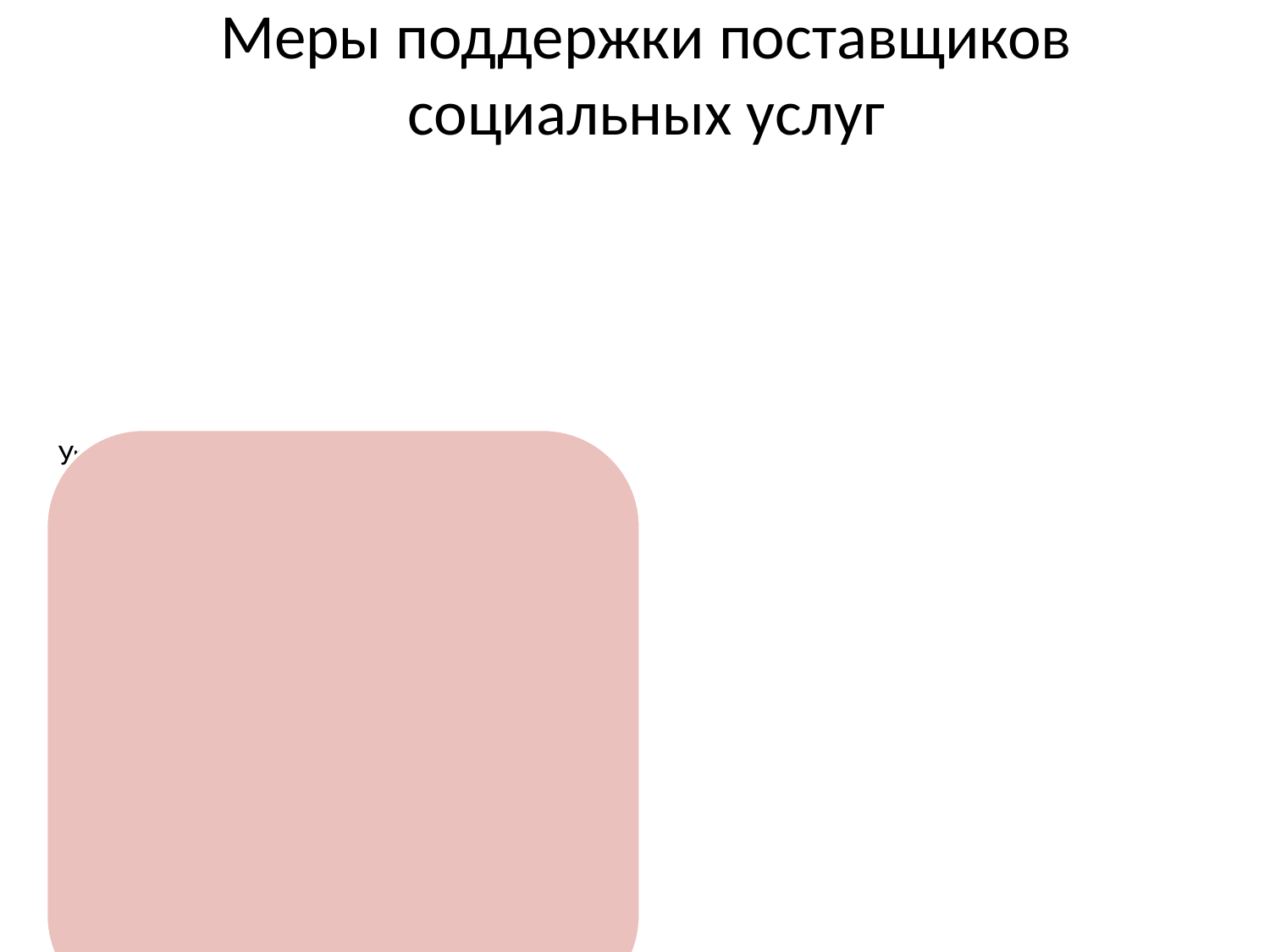

Меры поддержки поставщиков социальных услуг
Уравнивание статуса государственных и негосударственных поставщиков
Добровольное включение в реестр поставщиков социальных услуг по заявительному принципу
Включение в индивидуальные программы  в число рекомендуемых поставщиков и информирование об этом
Налоговые льготы: право временно применять нулевую налоговую ставку на прибыль
Право получать компенсацию за оказание социальных услуг